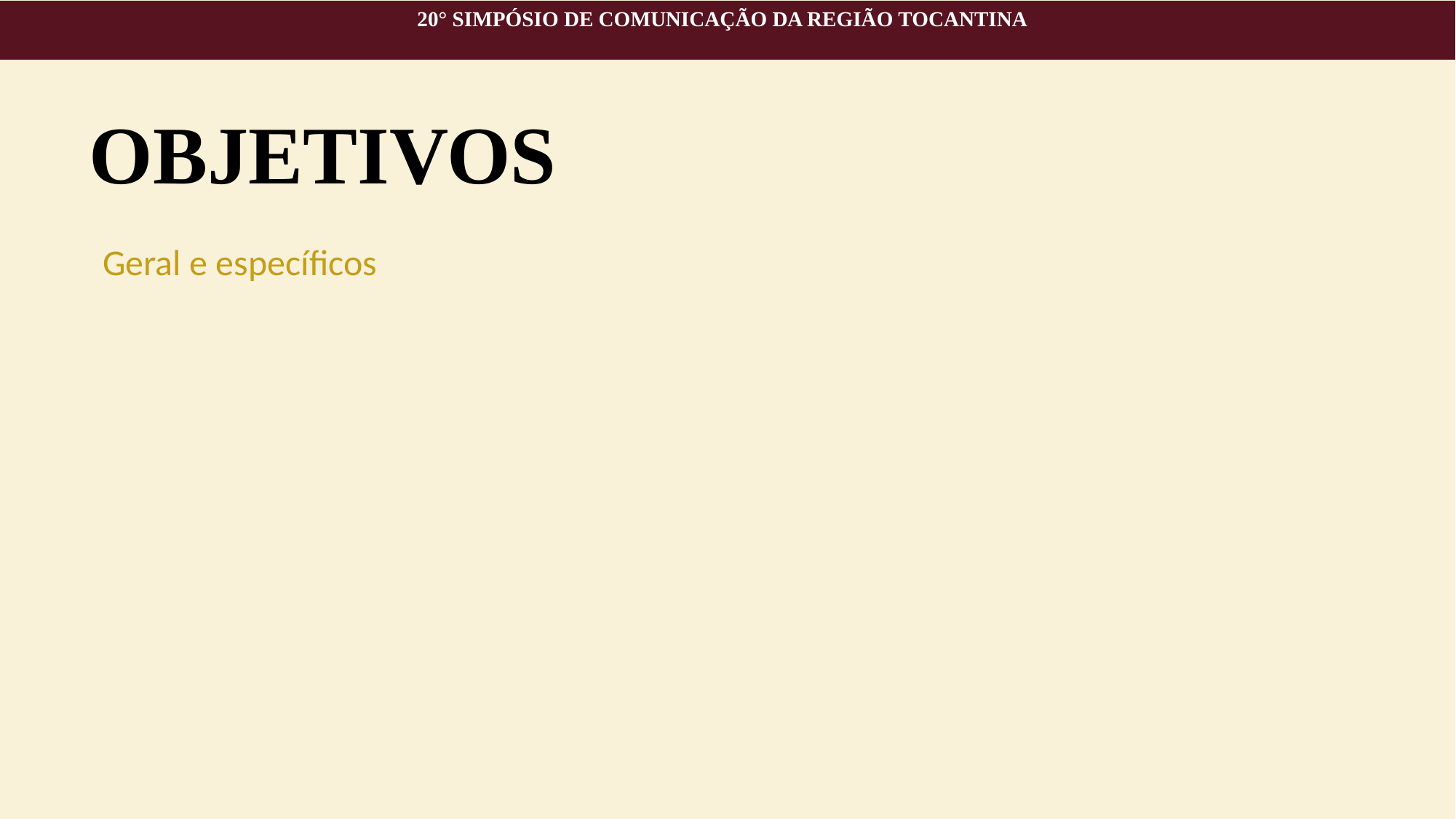

20° SIMPÓSIO DE COMUNICAÇÃO DA REGIÃO TOCANTINA

# OBJETIVOS
Geral e específicos